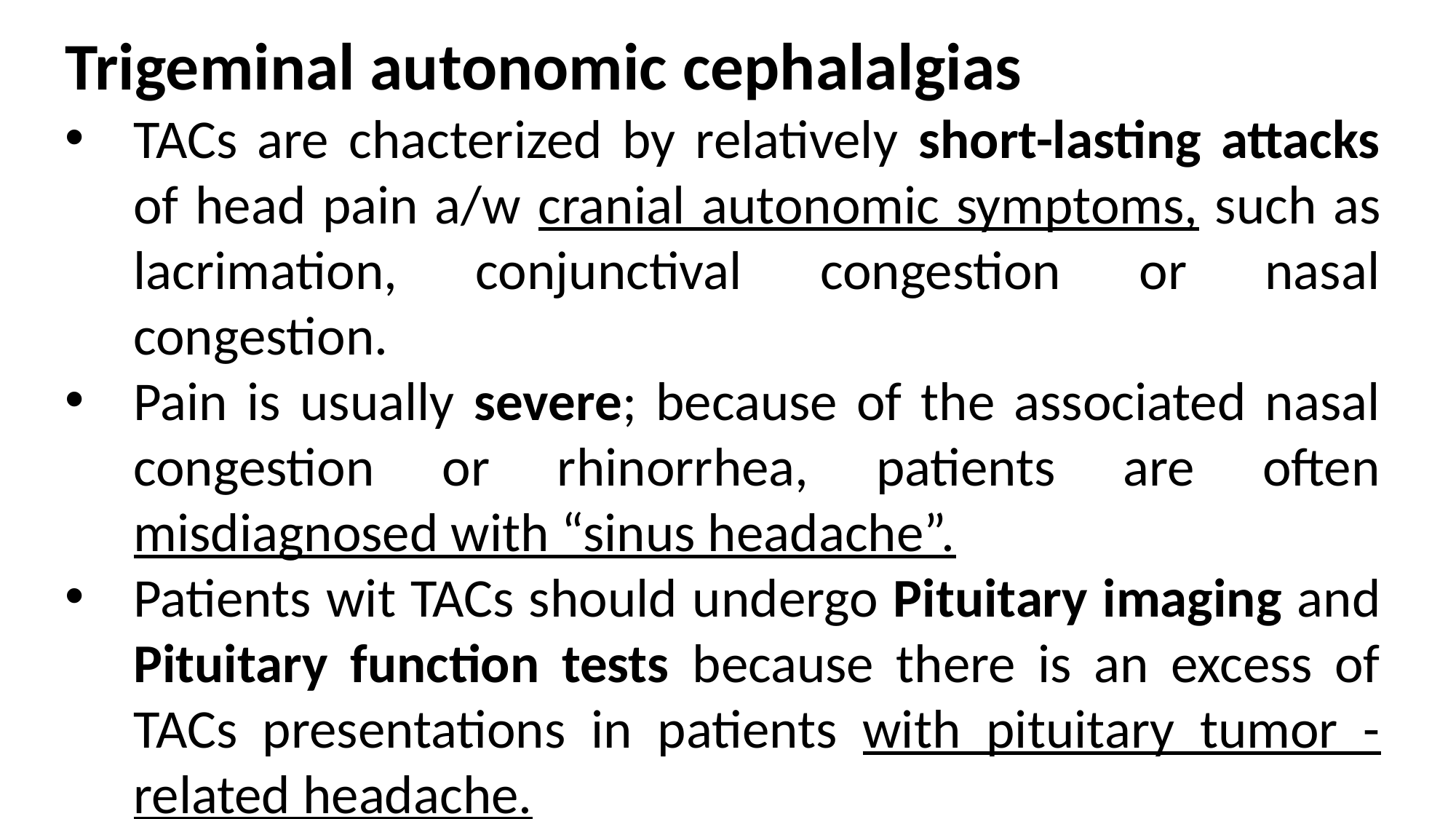

Trigeminal autonomic cephalalgias
TACs are chacterized by relatively short-lasting attacks of head pain a/w cranial autonomic symptoms, such as lacrimation, conjunctival congestion or nasal congestion.
Pain is usually severe; because of the associated nasal congestion or rhinorrhea, patients are often misdiagnosed with “sinus headache”.
Patients wit TACs should undergo Pituitary imaging and Pituitary function tests because there is an excess of TACs presentations in patients with pituitary tumor -related headache.